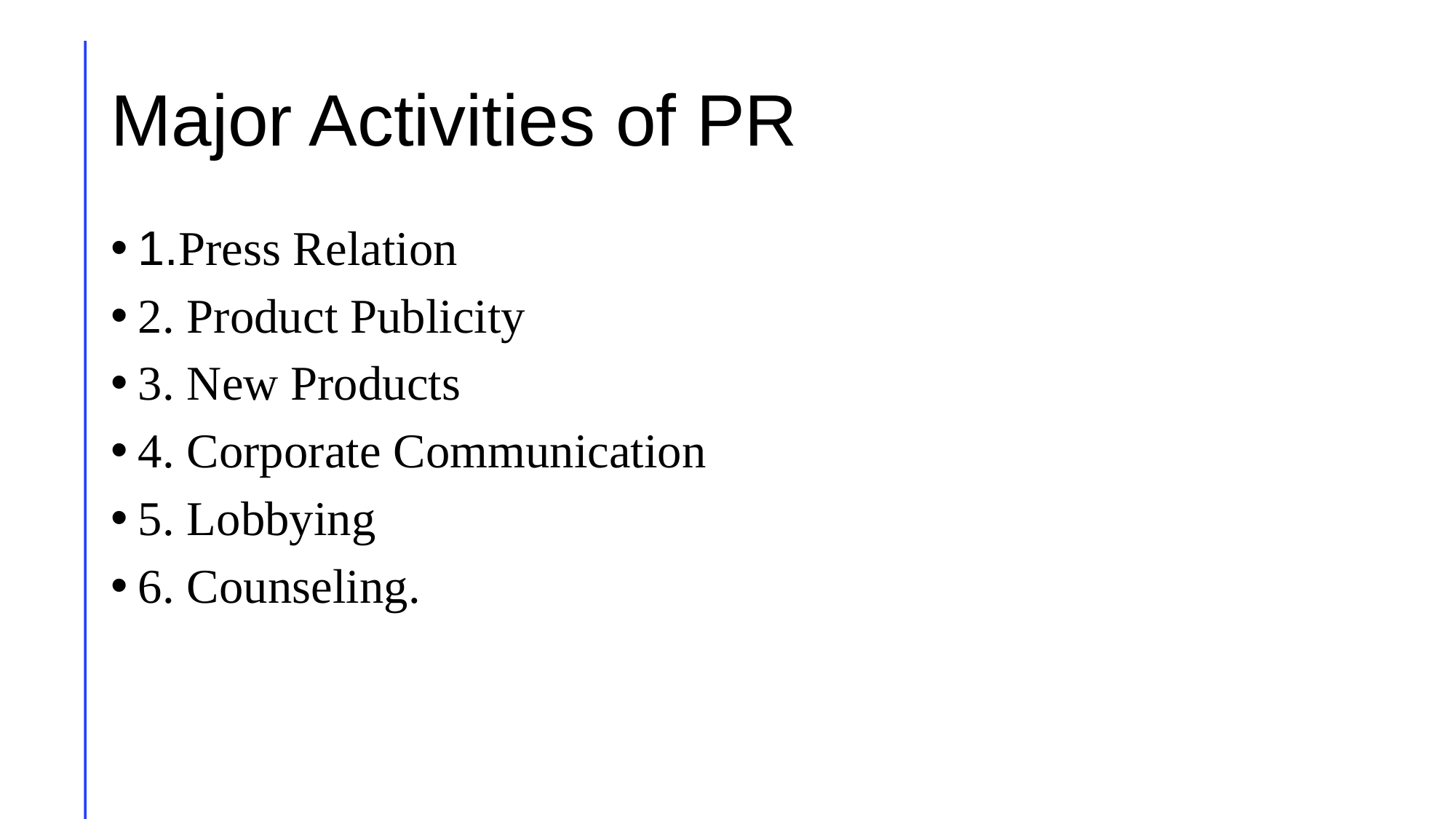

# Major Activities of PR
1.Press Relation
2. Product Publicity
3. New Products
4. Corporate Communication
5. Lobbying
6. Counseling.